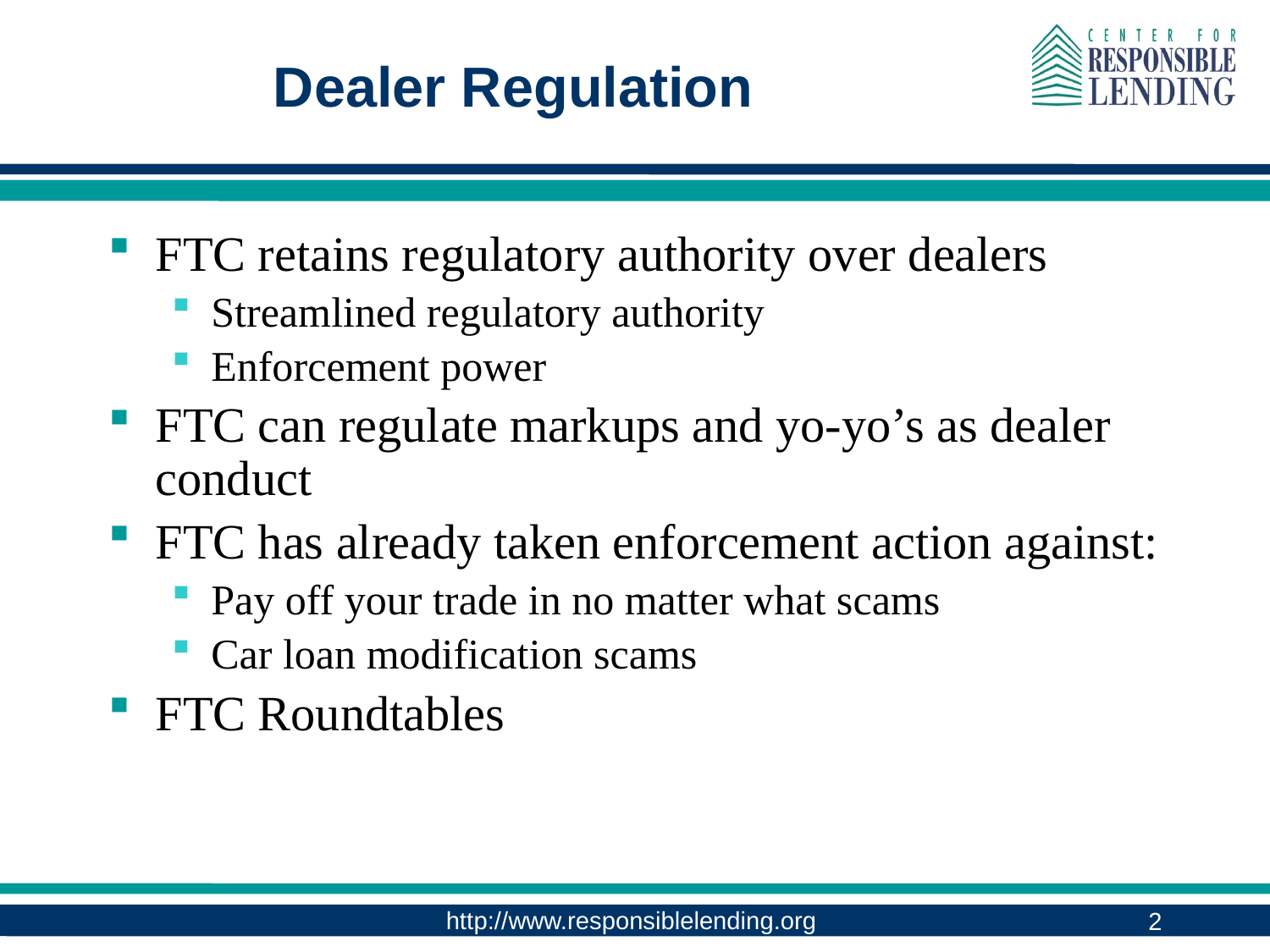

# Dealer Regulation
FTC retains regulatory authority over dealers
Streamlined regulatory authority
Enforcement power
FTC can regulate markups and yo-yo’s as dealer conduct
FTC has already taken enforcement action against:
Pay off your trade in no matter what scams
Car loan modification scams
FTC Roundtables
2